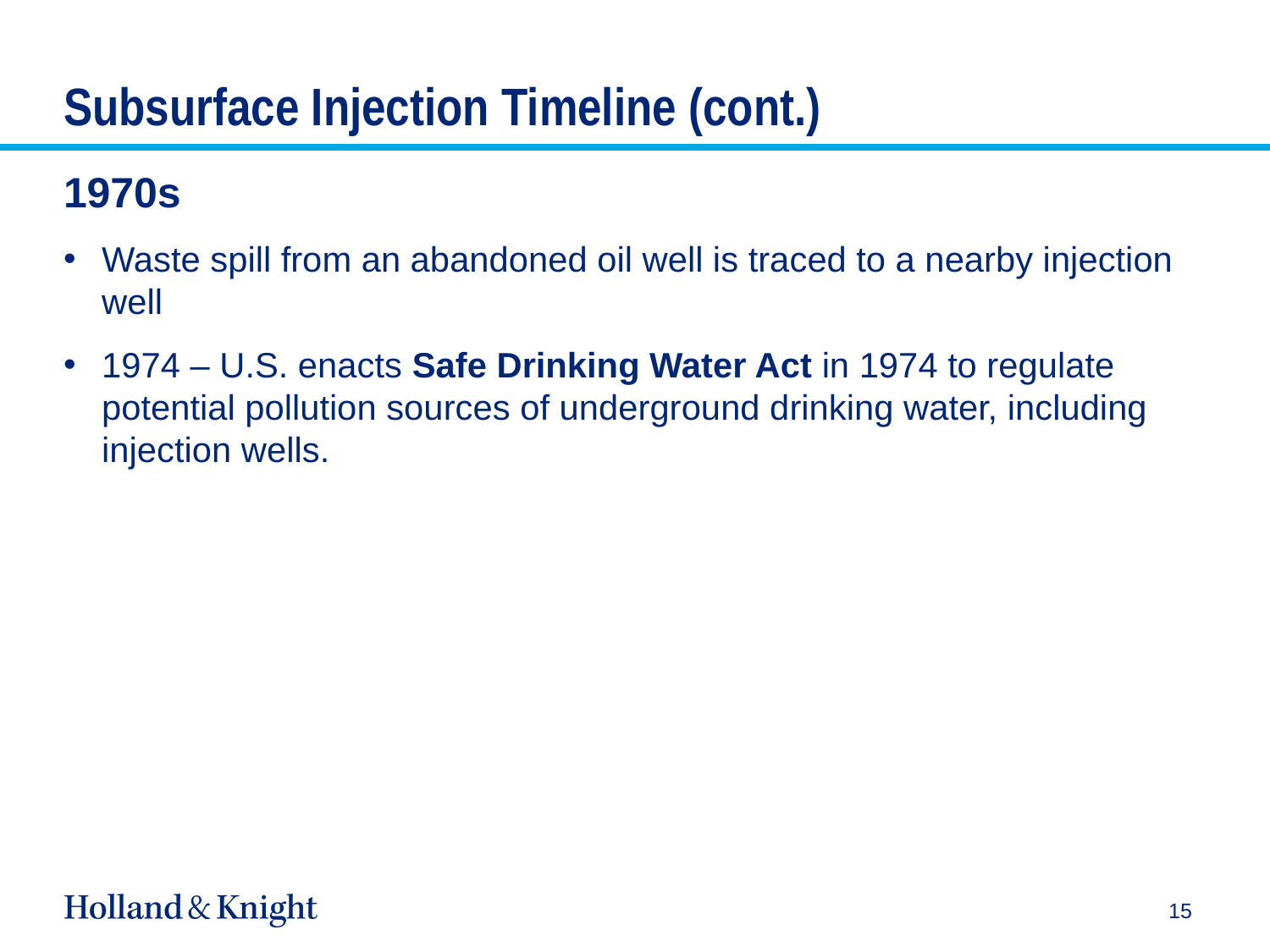

# Subsurface Injection Timeline (cont.)
1970s
Waste spill from an abandoned oil well is traced to a nearby injection well
1974 – U.S. enacts Safe Drinking Water Act in 1974 to regulate potential pollution sources of underground drinking water, including injection wells.

15